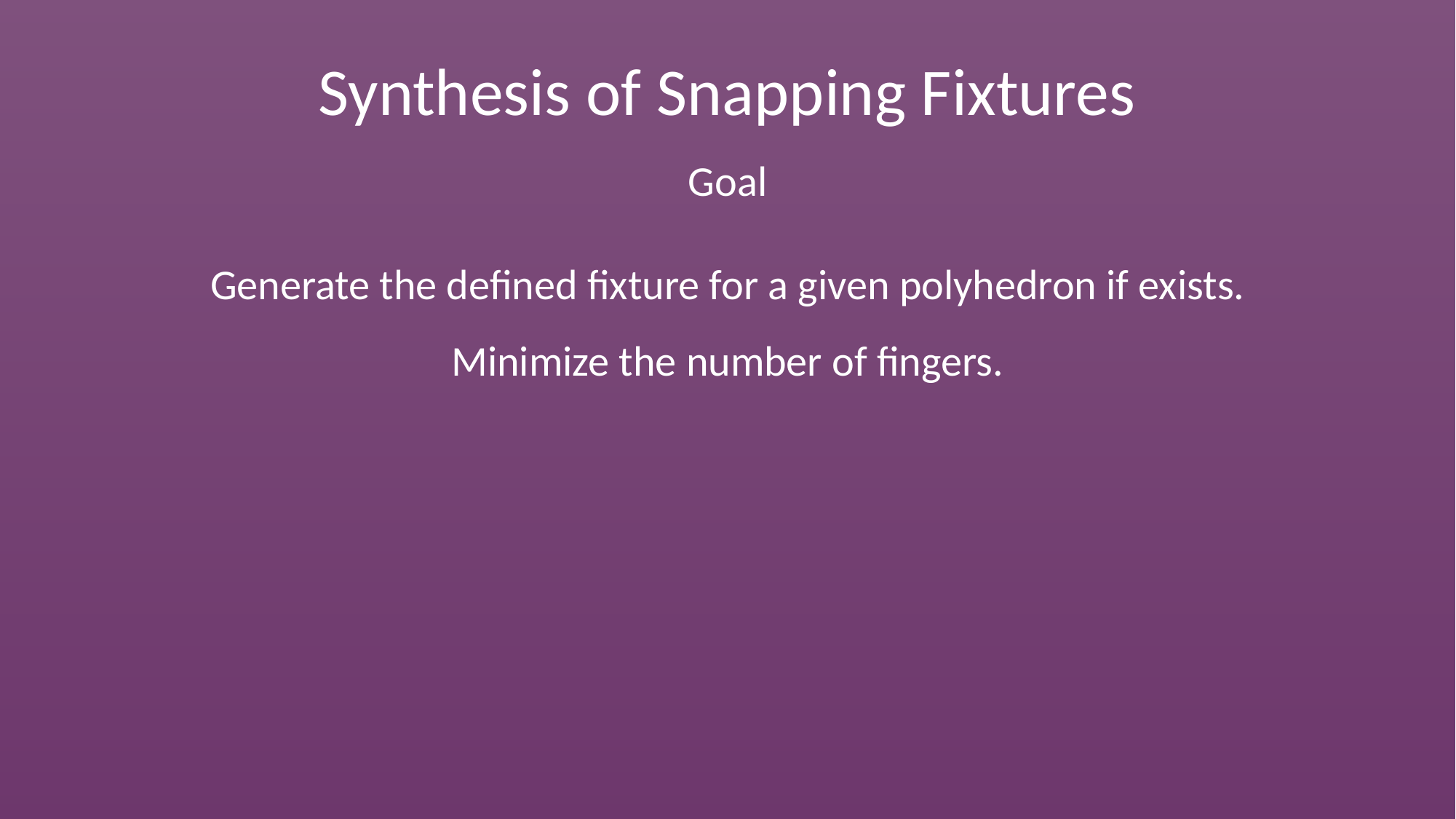

Synthesis of Snapping Fixtures
Goal
Generate the defined fixture for a given polyhedron if exists.
Minimize the number of fingers.